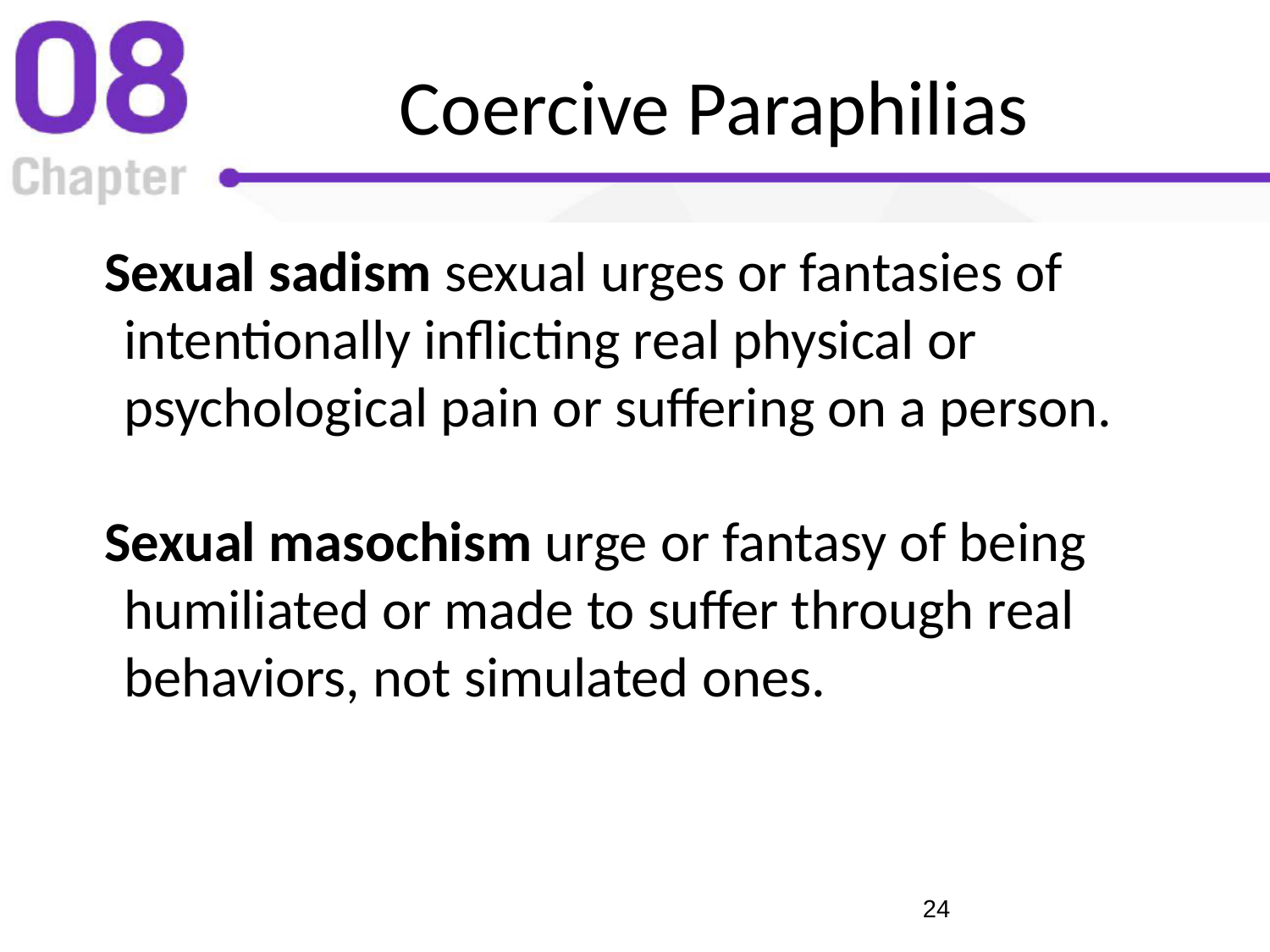

# Coercive Paraphilias
Sexual sadism sexual urges or fantasies of intentionally inflicting real physical or psychological pain or suffering on a person.

Sexual masochism urge or fantasy of being humiliated or made to suffer through real behaviors, not simulated ones.

24